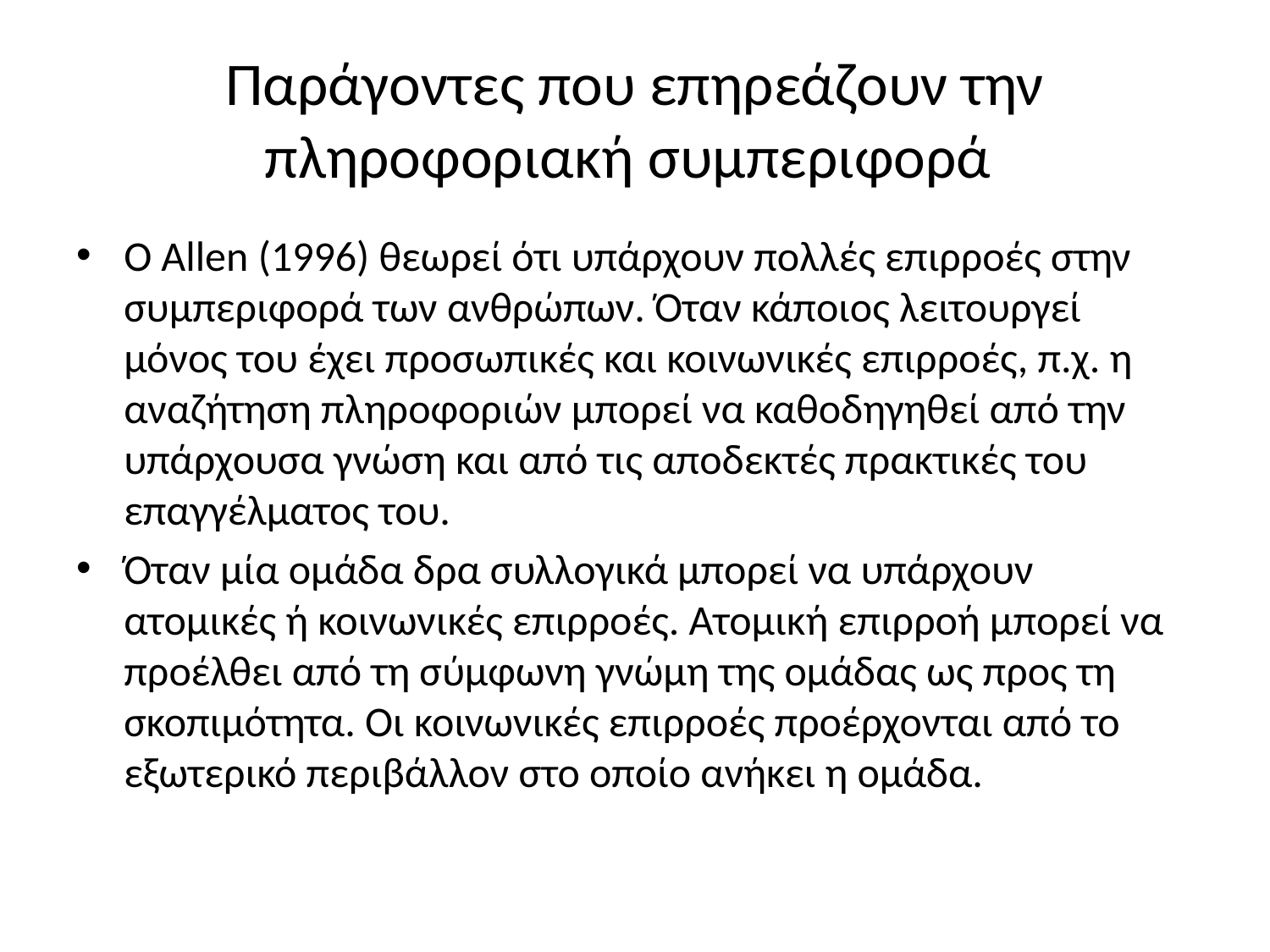

# Παράγοντες που επηρεάζουν την πληροφοριακή συμπεριφορά
Ο Allen (1996) θεωρεί ότι υπάρχουν πολλές επιρροές στην συμπεριφορά των ανθρώπων. Όταν κάποιος λειτουργεί μόνος του έχει προσωπικές και κοινωνικές επιρροές, π.χ. η αναζήτηση πληροφοριών μπορεί να καθοδηγηθεί από την υπάρχουσα γνώση και από τις αποδεκτές πρακτικές του επαγγέλματος του.
Όταν μία ομάδα δρα συλλογικά μπορεί να υπάρχουν ατομικές ή κοινωνικές επιρροές. Ατομική επιρροή μπορεί να προέλθει από τη σύμφωνη γνώμη της ομάδας ως προς τη σκοπιμότητα. Οι κοινωνικές επιρροές προέρχονται από το εξωτερικό περιβάλλον στο οποίο ανήκει η ομάδα.